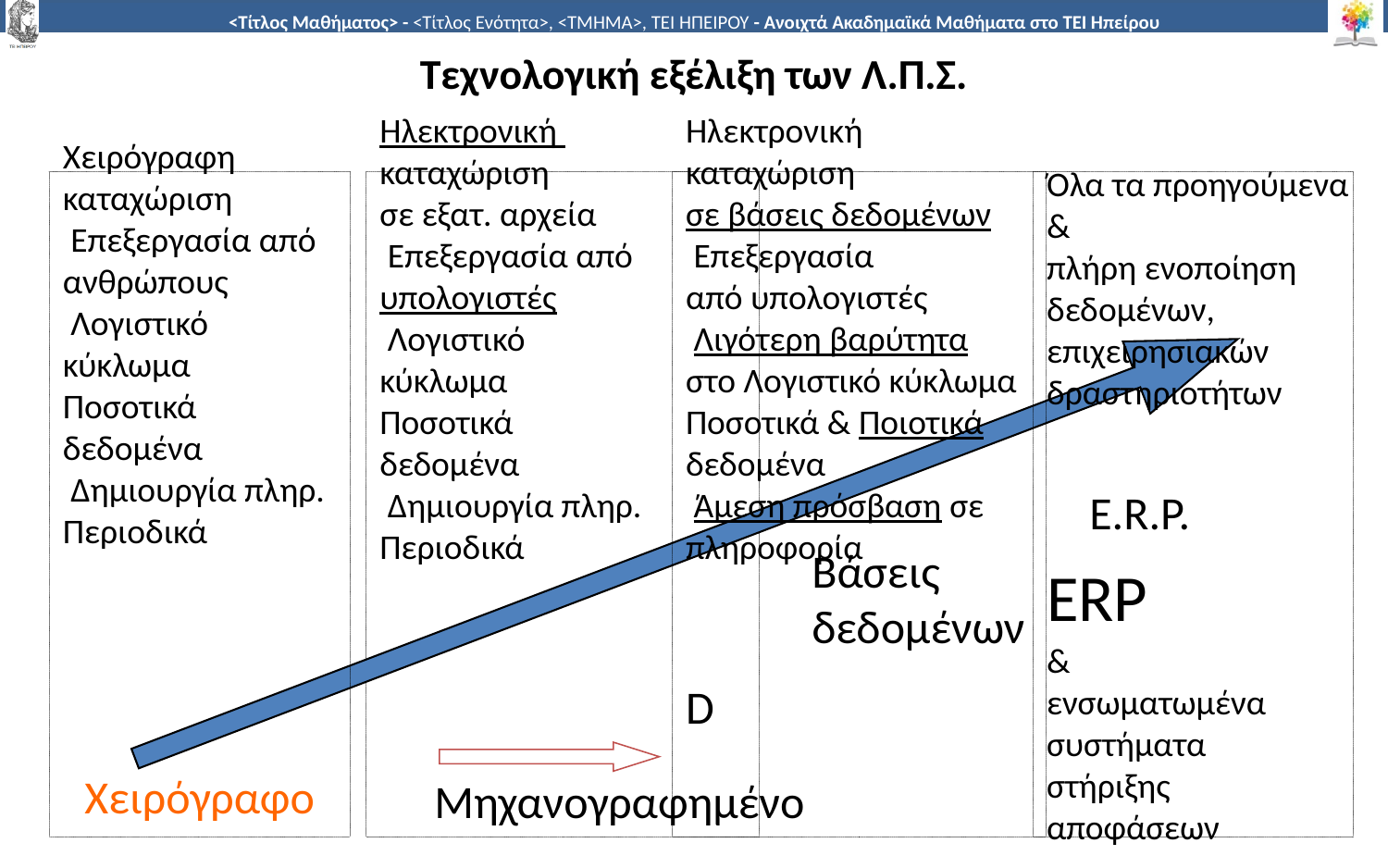

# Τεχνολογική εξέλιξη των Λ.Π.Σ.
Χειρόγραφη
καταχώριση
 Επεξεργασία από
ανθρώπους
 Λογιστικό
κύκλωμα
Ποσοτικά
δεδομένα
 Δημιουργία πληρ.
Περιοδικά

Ηλεκτρονική
καταχώριση
σε εξατ. αρχεία
 Επεξεργασία από
υπολογιστές
 Λογιστικό
κύκλωμα
Ποσοτικά
δεδομένα
 Δημιουργία πληρ.
Περιοδικά

Ηλεκτρονική
καταχώριση
σε βάσεις δεδομένων
 Επεξεργασία
από υπολογιστές
 Λιγότερη βαρύτητα
στο Λογιστικό κύκλωμα
Ποσοτικά & Ποιοτικά
δεδομένα
 Άμεση πρόσβαση σε
πληροφορία

D

Όλα τα προηγούμενα
&
πλήρη ενοποίηση
δεδομένων,
επιχειρησιακών
δραστηριοτήτων

ERP
&
ενσωματωμένα
συστήματα
στήριξης
αποφάσεων
E.R.P.

Βάσεις
δεδομένων

Χειρόγραφο
Μηχανογραφημένο